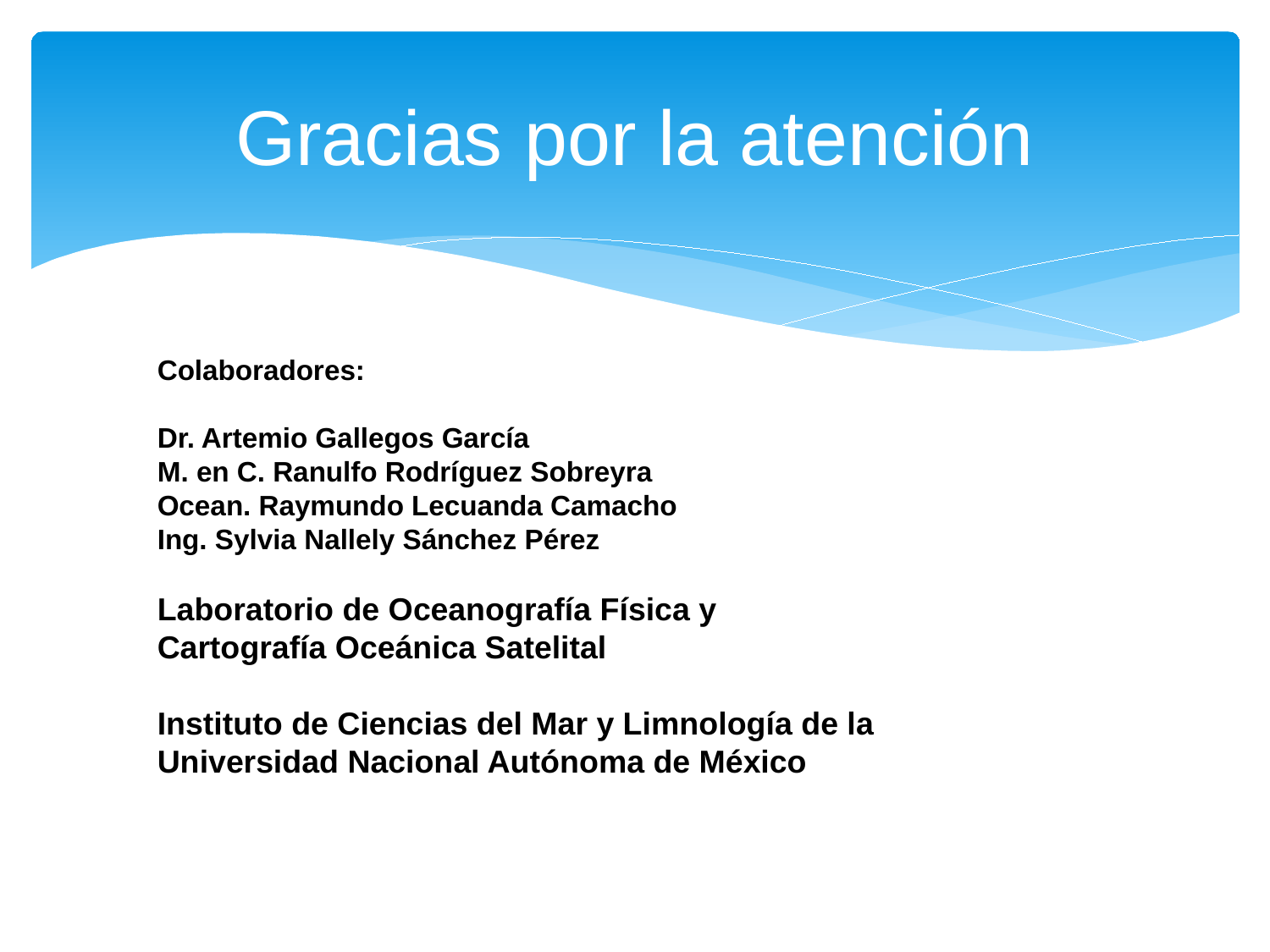

# Gracias por la atención
Colaboradores:

Dr. Artemio Gallegos García
M. en C. Ranulfo Rodríguez Sobreyra
Ocean. Raymundo Lecuanda Camacho
Ing. Sylvia Nallely Sánchez Pérez
Laboratorio de Oceanografía Física y
Cartografía Oceánica Satelital
Instituto de Ciencias del Mar y Limnología de la Universidad Nacional Autónoma de México